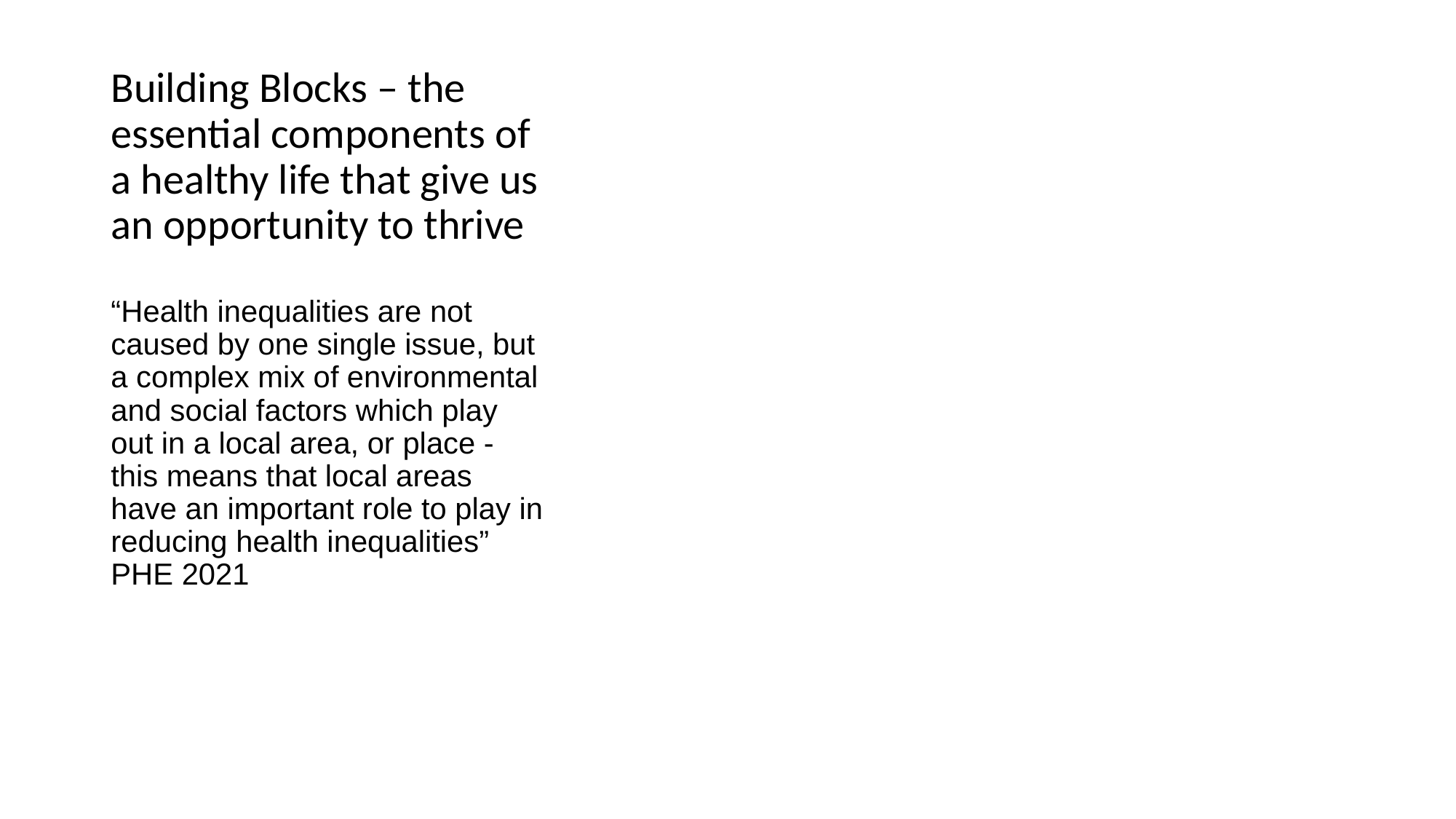

# Building Blocks – the essential components of a healthy life that give us an opportunity to thrive
“Health inequalities are not caused by one single issue, but a complex mix of environmental and social factors which play out in a local area, or place - this means that local areas have an important role to play in reducing health inequalities”  PHE 2021